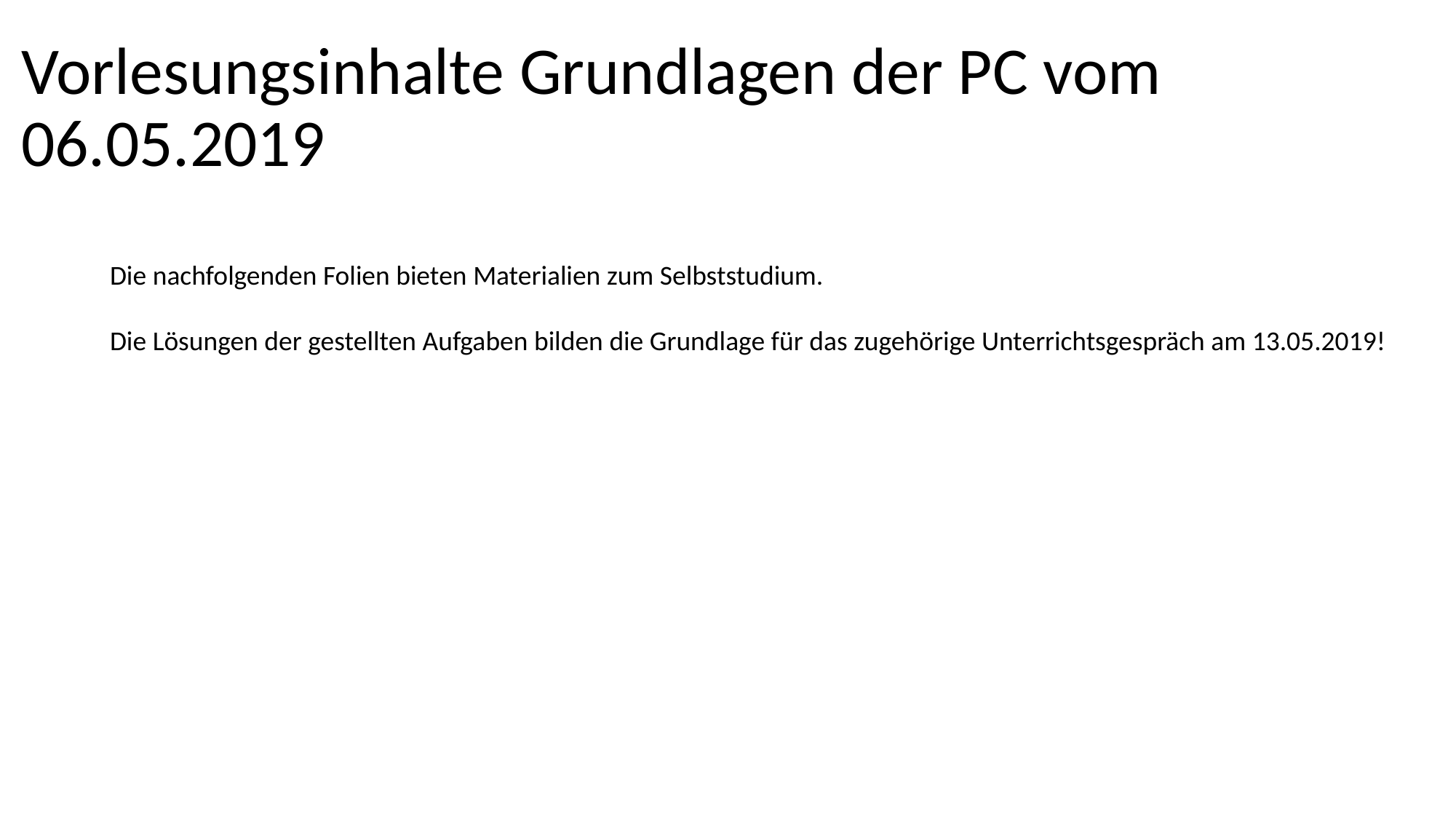

# Vorlesungsinhalte Grundlagen der PC vom 06.05.2019
Die nachfolgenden Folien bieten Materialien zum Selbststudium.

Die Lösungen der gestellten Aufgaben bilden die Grundlage für das zugehörige Unterrichtsgespräch am 13.05.2019!